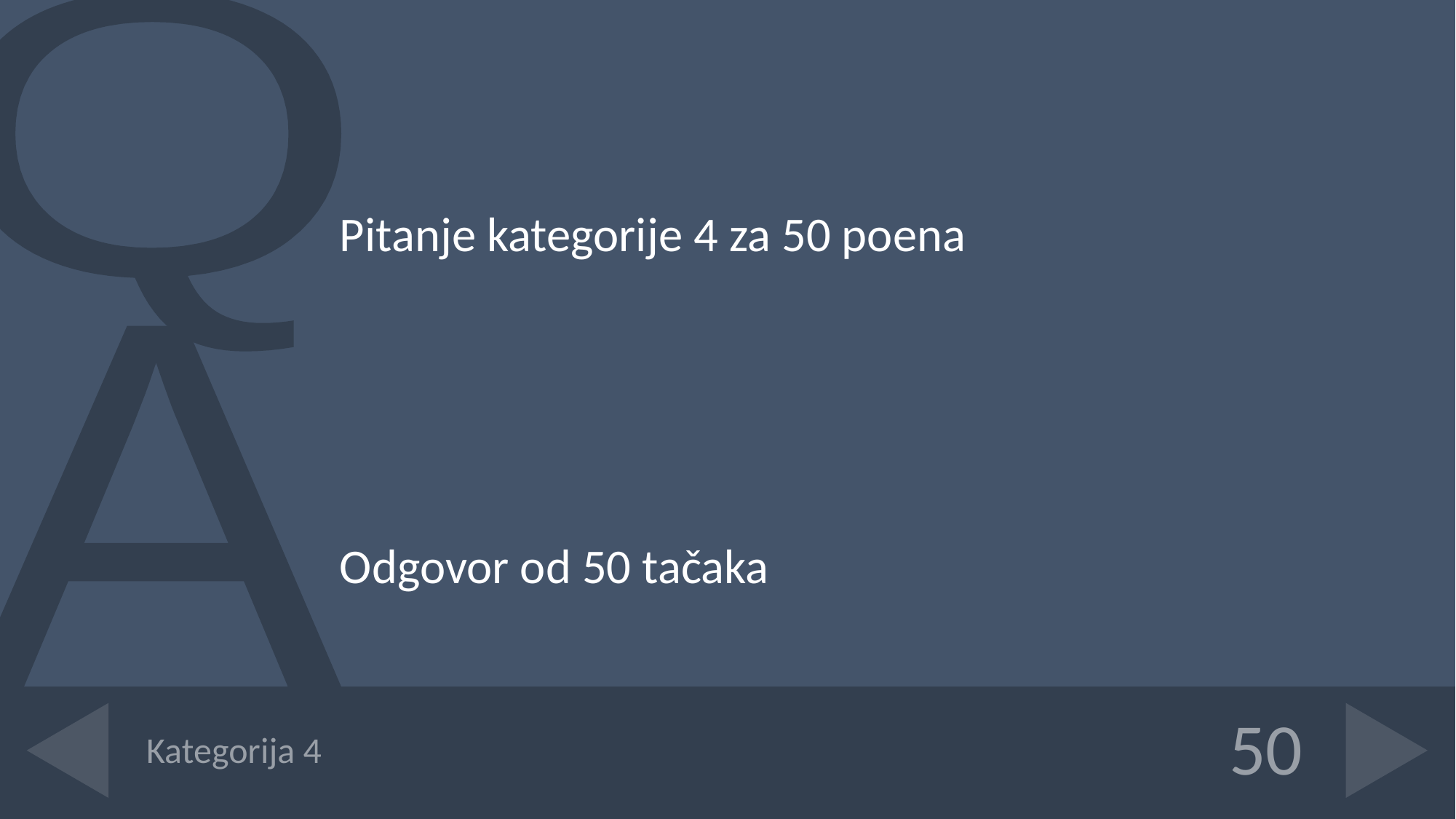

Pitanje kategorije 4 za 50 poena
Odgovor od 50 tačaka
# Kategorija 4
50